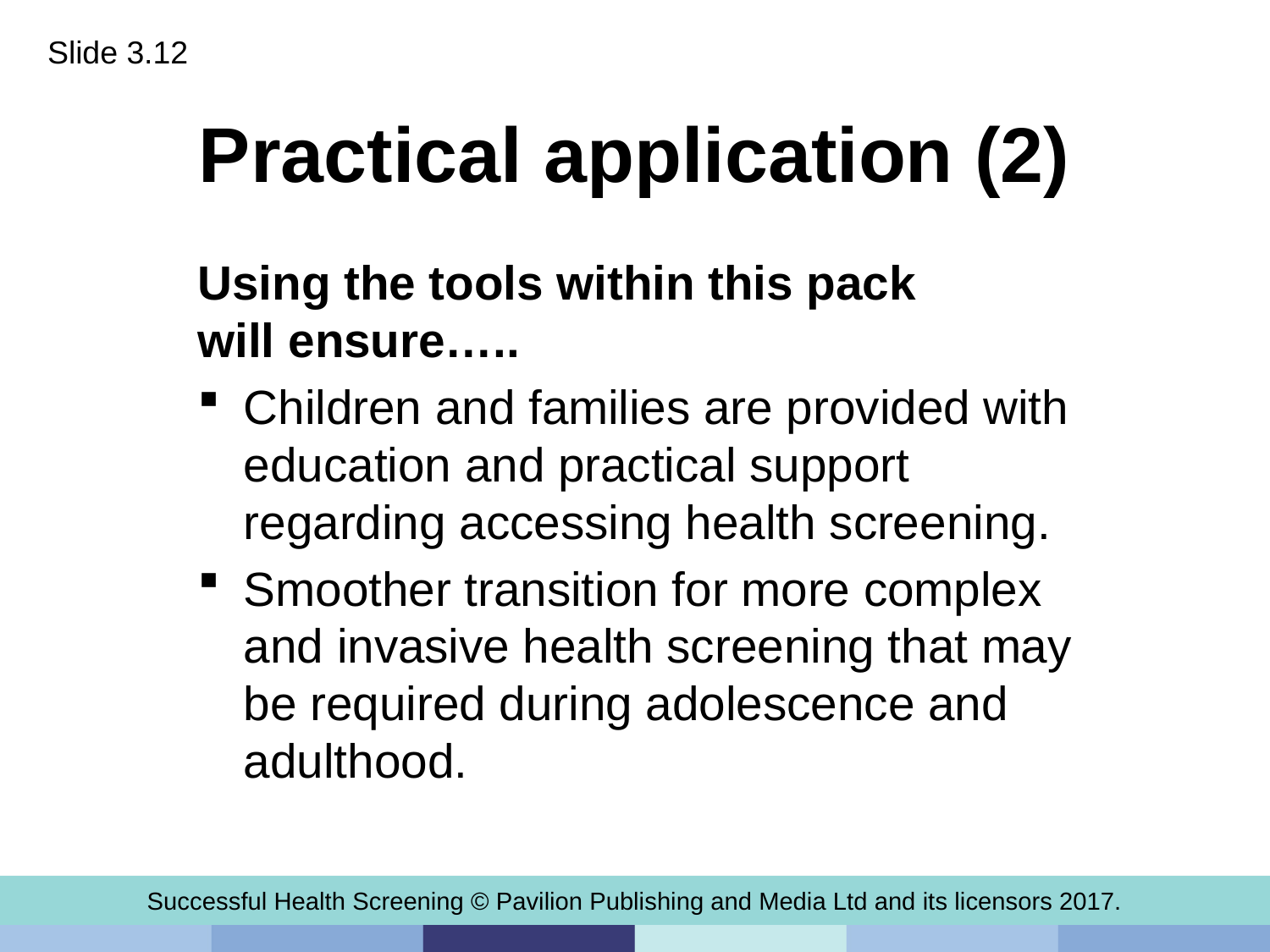

Slide 3.12
# Practical application (2)
Using the tools within this pack
will ensure…..
Children and families are provided with education and practical support regarding accessing health screening.
Smoother transition for more complex and invasive health screening that may be required during adolescence and adulthood.